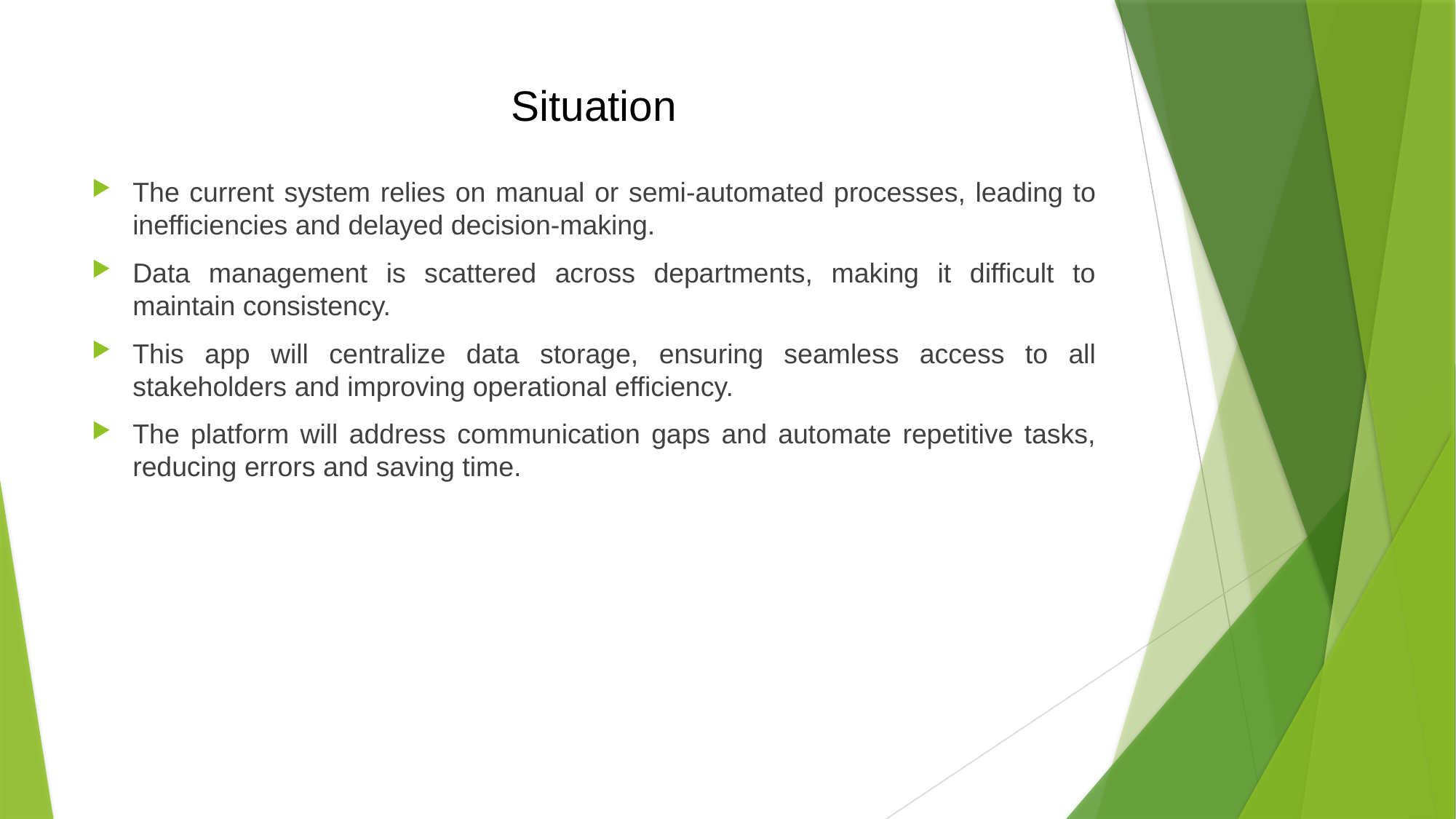

# Situation
The current system relies on manual or semi-automated processes, leading to inefficiencies and delayed decision-making.
Data management is scattered across departments, making it difficult to maintain consistency.
This app will centralize data storage, ensuring seamless access to all stakeholders and improving operational efficiency.
The platform will address communication gaps and automate repetitive tasks, reducing errors and saving time.